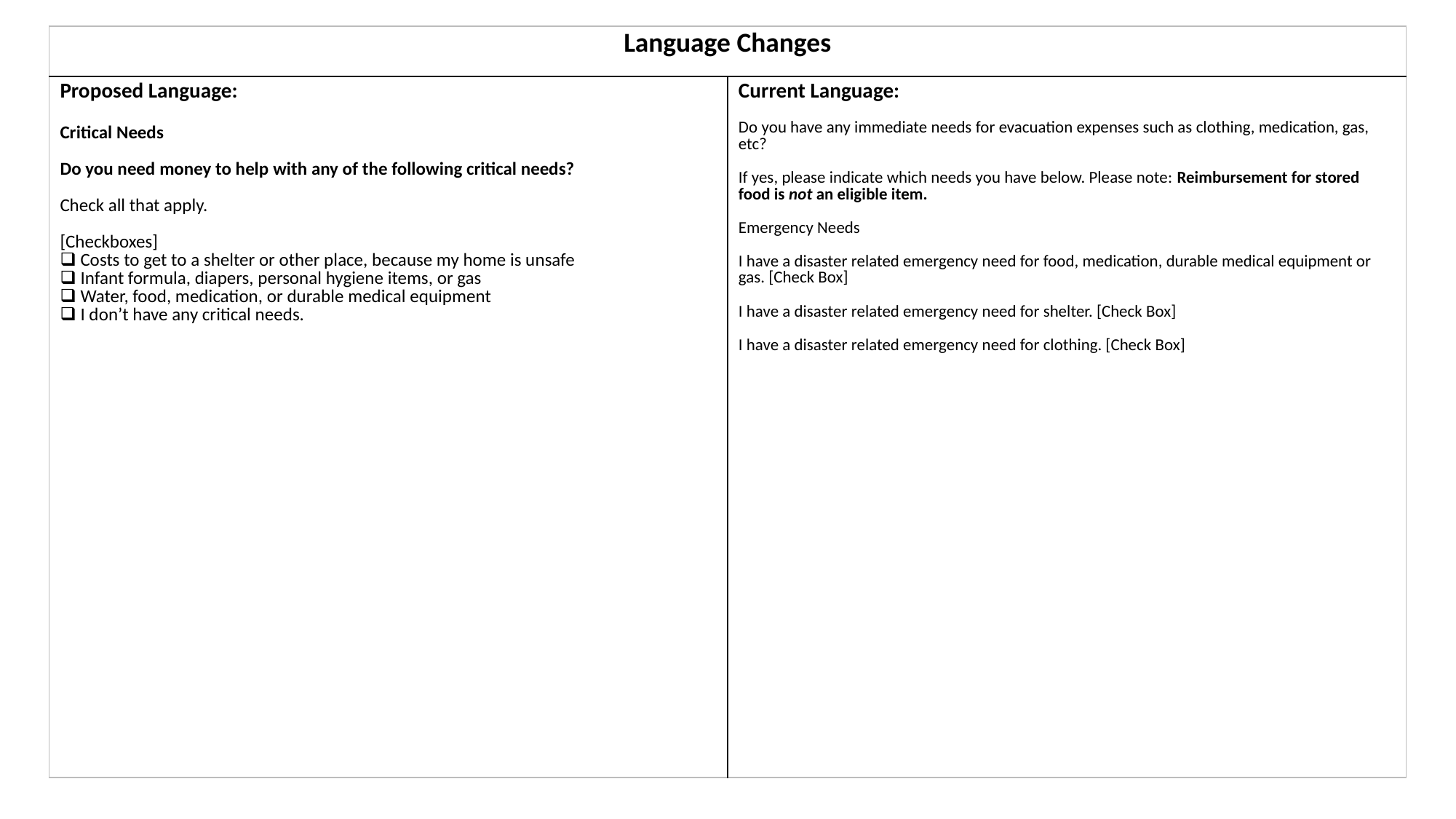

| Language Changes |  |
| --- | --- |
| Proposed Language: Critical Needs  Do you need money to help with any of the following critical needs?  Check all that apply.  [Checkboxes]  Costs to get to a shelter or other place, because my home is unsafe Infant formula, diapers, personal hygiene items, or gas  Water, food, medication, or durable medical equipment  I don’t have any critical needs. | Current Language: Do you have any immediate needs for evacuation expenses such as clothing, medication, gas, etc? If yes, please indicate which needs you have below. Please note: Reimbursement for stored food is not an eligible item. Emergency Needs I have a disaster related emergency need for food, medication, durable medical equipment or gas. [Check Box] I have a disaster related emergency need for shelter. [Check Box] I have a disaster related emergency need for clothing. [Check Box] |